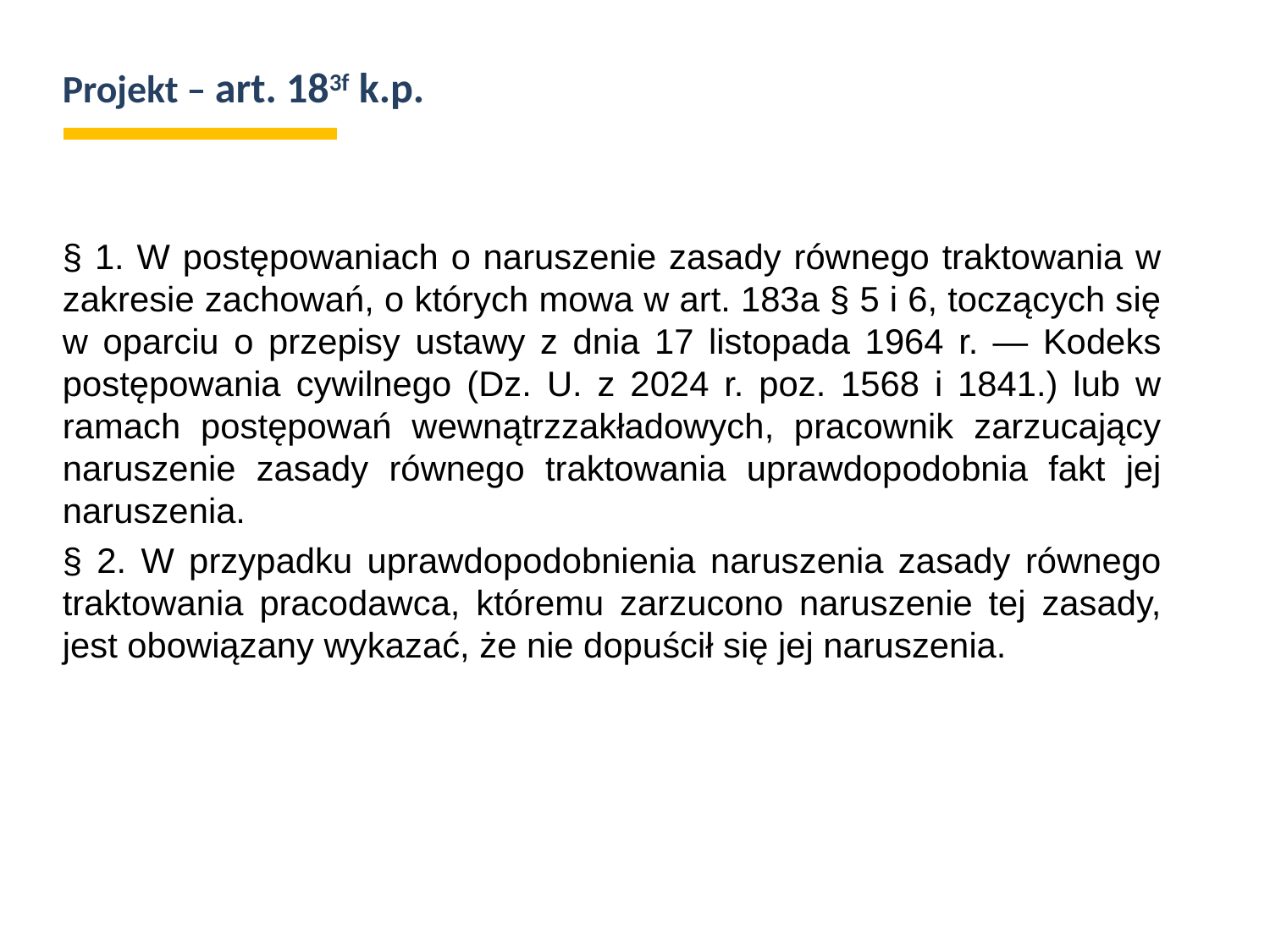

# Projekt – art. 183f k.p.

§ 1. W postępowaniach o naruszenie zasady równego traktowania w zakresie zachowań, o których mowa w art. 183a § 5 i 6, toczących się w oparciu o przepisy ustawy z dnia 17 listopada 1964 r. — Kodeks postępowania cywilnego (Dz. U. z 2024 r. poz. 1568 i 1841.) lub w ramach postępowań wewnątrzzakładowych, pracownik zarzucający naruszenie zasady równego traktowania uprawdopodobnia fakt jej naruszenia.
§ 2. W przypadku uprawdopodobnienia naruszenia zasady równego traktowania pracodawca, któremu zarzucono naruszenie tej zasady, jest obowiązany wykazać, że nie dopuścił się jej naruszenia.